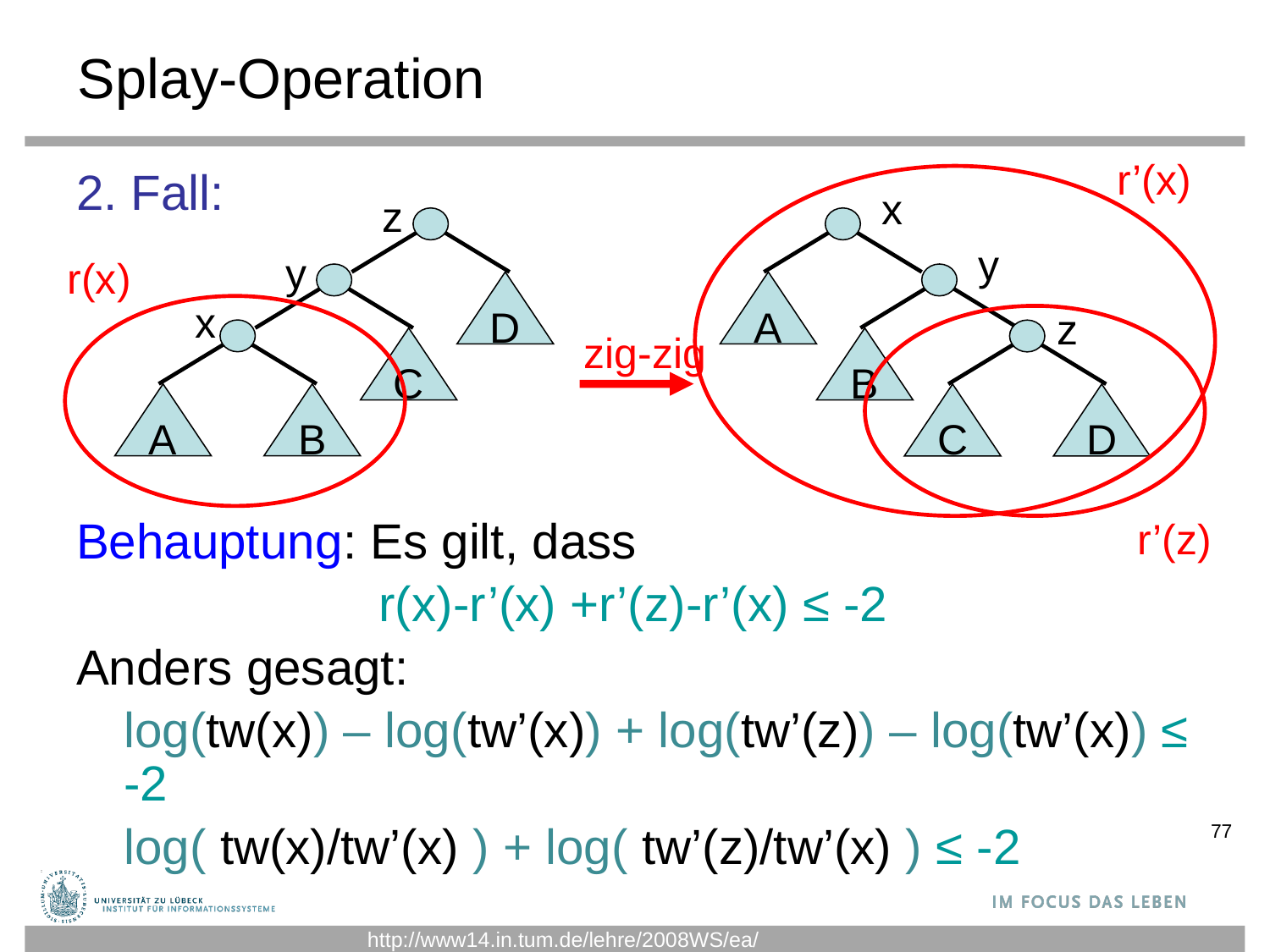

# Splay-Operation
r’(x)

2. Fall:

Behauptung: Es gilt, dass
                      r(x)-r’(x) +r’(z)-r’(x) ≤ -2
Anders gesagt:
	log(tw(x)) – log(tw’(x)) + log(tw’(z)) – log(tw’(x)) ≤ -2
	log( tw(x)/tw’(x) ) + log( tw’(z)/tw’(x) ) ≤ -2
x
z

y
y

D
A

x
z

zig-zig

C
B

A
B

C
D
r(x)

r’(z)
77
http://www14.in.tum.de/lehre/2008WS/ea/index.html.de